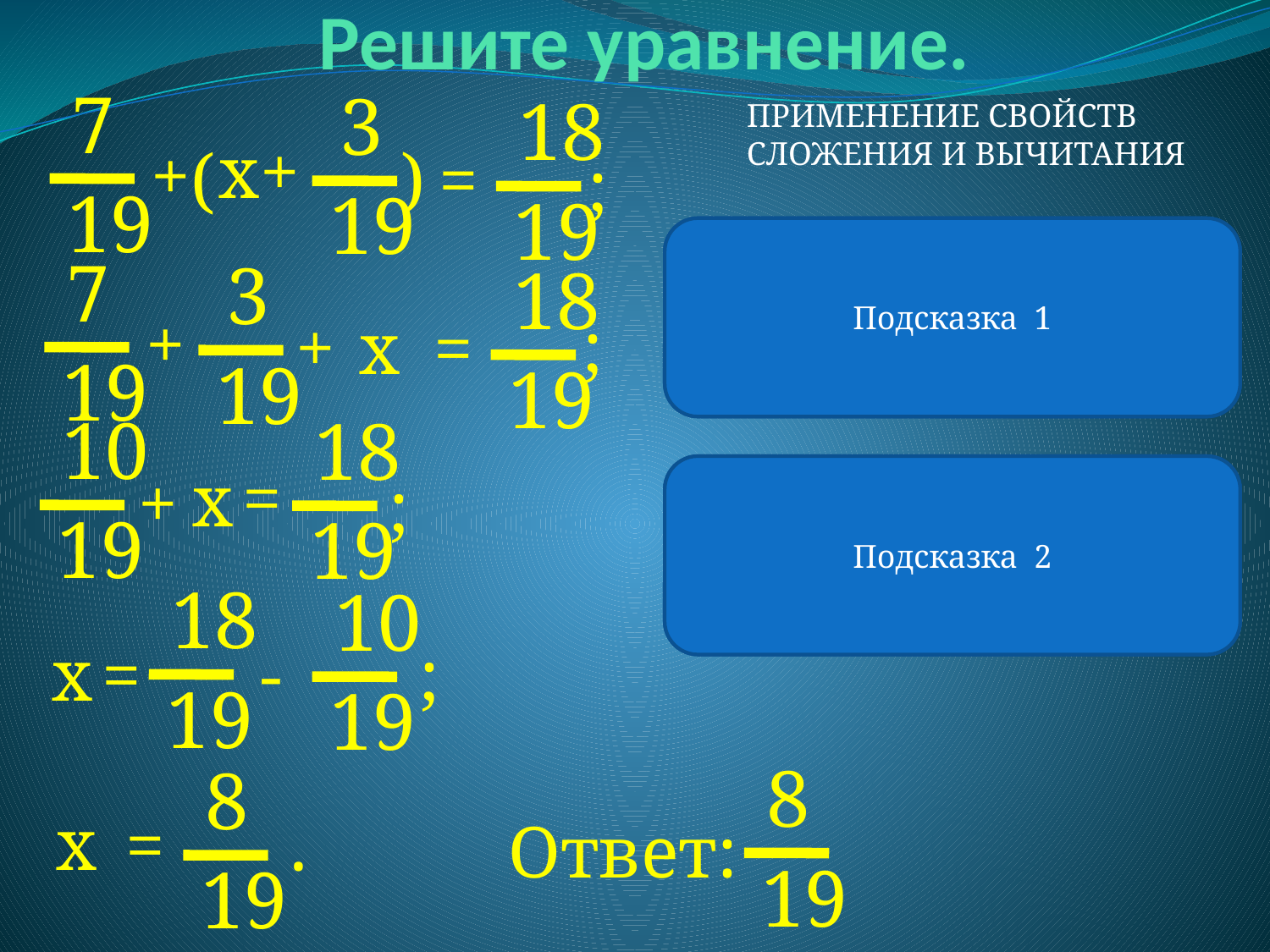

Решите уравнение.
7
19
3
19
18
19
ПРИМЕНЕНИЕ СВОЙСТВ СЛОЖЕНИЯ И ВЫЧИТАНИЯ
+
х
+
(
=
;
(
В левой части уравнения  можно применить сочетательное свойство сложения .
Подсказка  1
7
19
3
19
18
19
+
;
+
х
=
10
19
18
19
=
х
+
;
Чтобы к числу прибавить сумму , можно к этому числу прибавить сначала одно слагаемое, а потом другое.
Подсказка  2
18
19
10
19
х
=
-
;
8
19
8
19
х
.
=
Ответ: